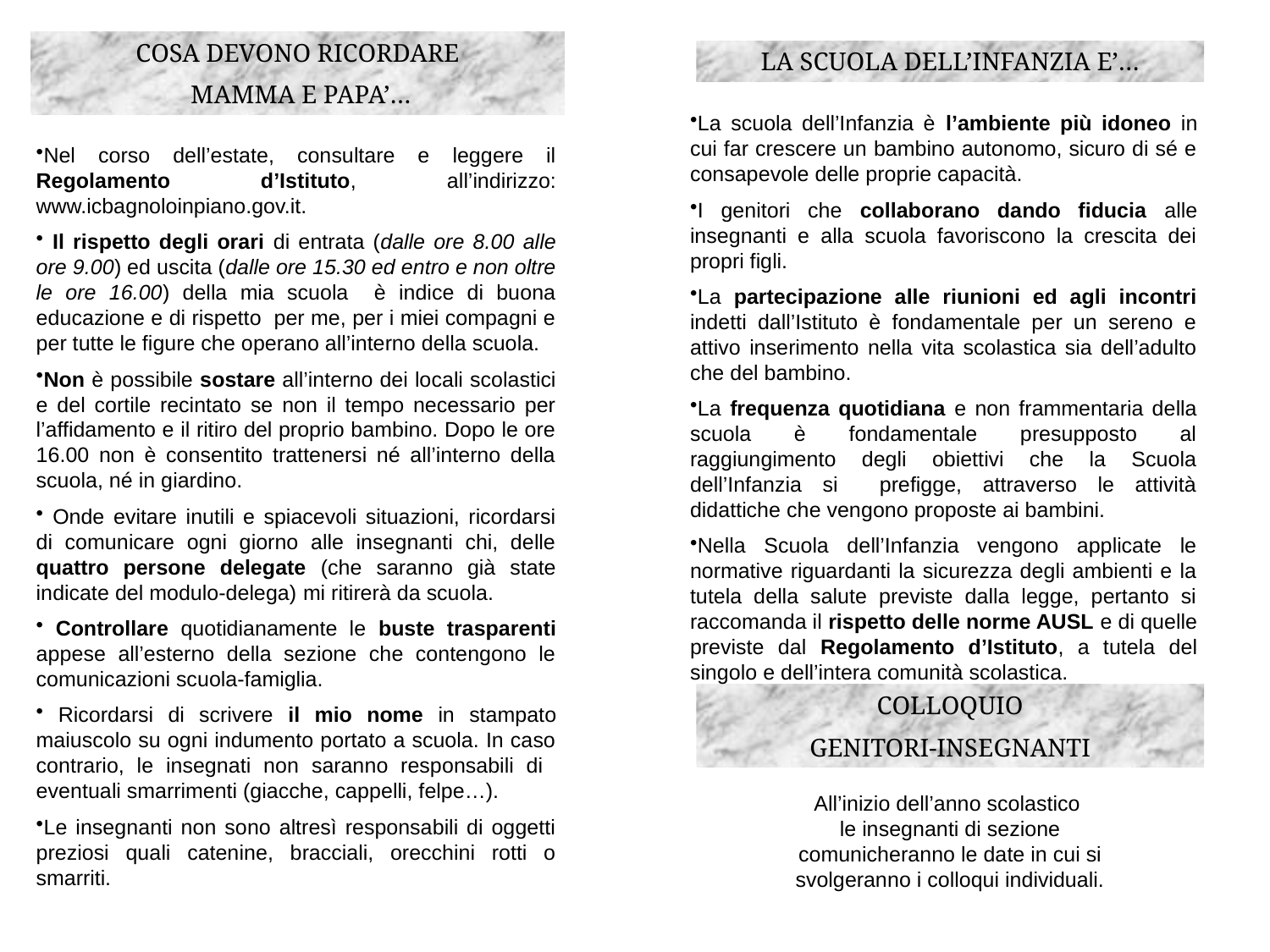

COSA DEVONO RICORDARE
 MAMMA E PAPA’…
LA SCUOLA DELL’INFANZIA E’…
La scuola dell’Infanzia è l’ambiente più idoneo in cui far crescere un bambino autonomo, sicuro di sé e consapevole delle proprie capacità.
I genitori che collaborano dando fiducia alle insegnanti e alla scuola favoriscono la crescita dei propri figli.
La partecipazione alle riunioni ed agli incontri indetti dall’Istituto è fondamentale per un sereno e attivo inserimento nella vita scolastica sia dell’adulto che del bambino.
La frequenza quotidiana e non frammentaria della scuola è fondamentale presupposto al raggiungimento degli obiettivi che la Scuola dell’Infanzia si  prefigge, attraverso le attività didattiche che vengono proposte ai bambini.
Nella Scuola dell’Infanzia vengono applicate le normative riguardanti la sicurezza degli ambienti e la tutela della salute previste dalla legge, pertanto si raccomanda il rispetto delle norme AUSL e di quelle previste dal Regolamento d’Istituto, a tutela del singolo e dell’intera comunità scolastica.

Nel corso dell’estate, consultare e leggere il Regolamento d’Istituto, all’indirizzo: www.icbagnoloinpiano.gov.it.
 Il rispetto degli orari di entrata (dalle ore 8.00 alle ore 9.00) ed uscita (dalle ore 15.30 ed entro e non oltre le ore 16.00) della mia scuola  è indice di buona educazione e di rispetto  per me, per i miei compagni e per tutte le figure che operano all’interno della scuola.
Non è possibile sostare all’interno dei locali scolastici e del cortile recintato se non il tempo necessario per l’affidamento e il ritiro del proprio bambino. Dopo le ore 16.00 non è consentito trattenersi né all’interno della scuola, né in giardino.
 Onde evitare inutili e spiacevoli situazioni, ricordarsi di comunicare ogni giorno alle insegnanti chi, delle quattro persone delegate (che saranno già state indicate del modulo-delega) mi ritirerà da scuola.
 Controllare quotidianamente le buste trasparenti appese all’esterno della sezione che contengono le comunicazioni scuola-famiglia.
 Ricordarsi di scrivere il mio nome in stampato maiuscolo su ogni indumento portato a scuola. In caso contrario, le insegnati non saranno responsabili di  eventuali smarrimenti (giacche, cappelli, felpe…).
Le insegnanti non sono altresì responsabili di oggetti preziosi quali catenine, bracciali, orecchini rotti o smarriti.
COLLOQUIO
GENITORI-INSEGNANTI
All’inizio dell’anno scolastico
le insegnanti di sezione comunicheranno le date in cui si svolgeranno i colloqui individuali.